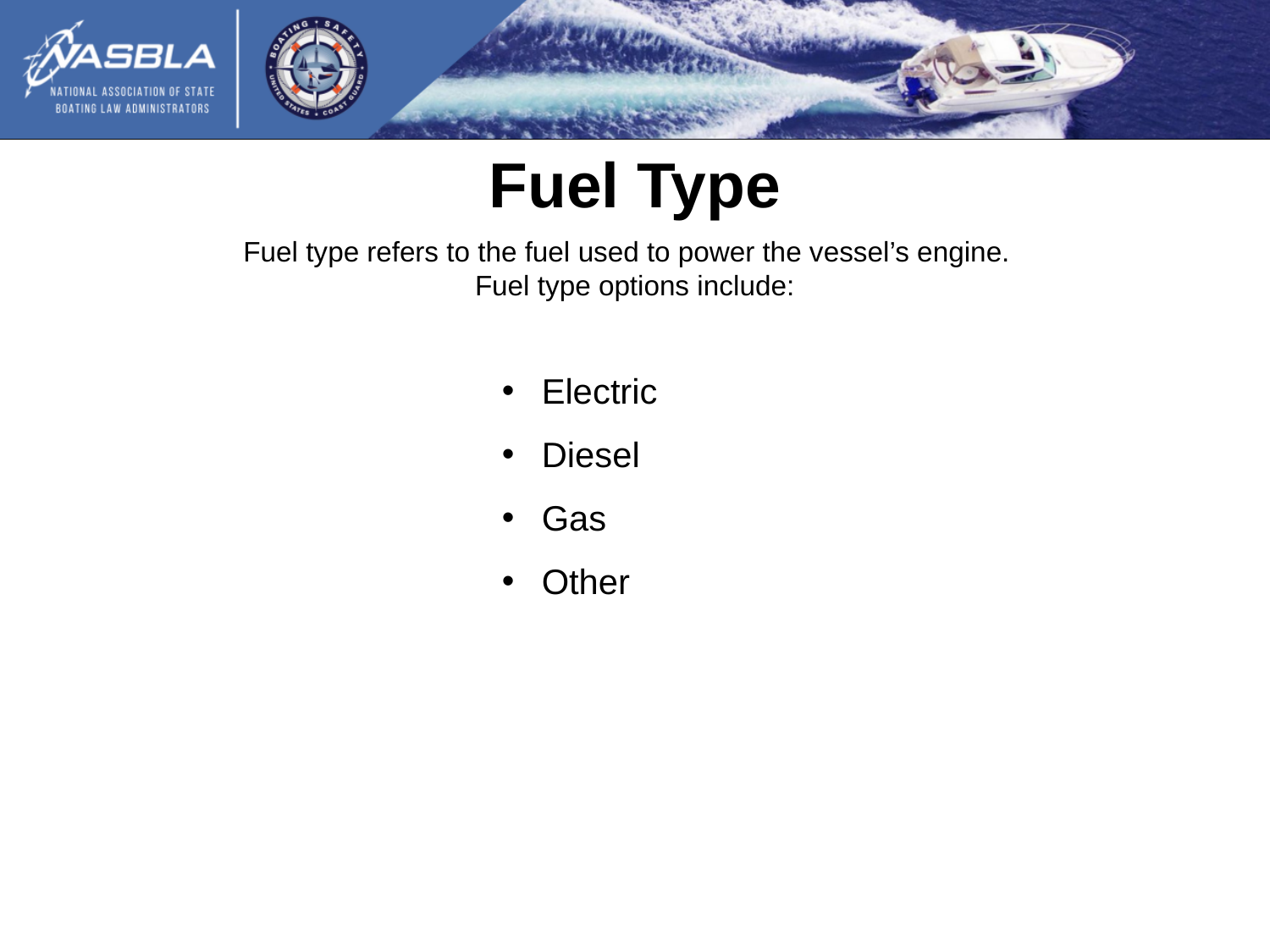

Fuel Type
Fuel type refers to the fuel used to power the vessel’s engine.
Fuel type options include:
Electric
Diesel
Gas
Other